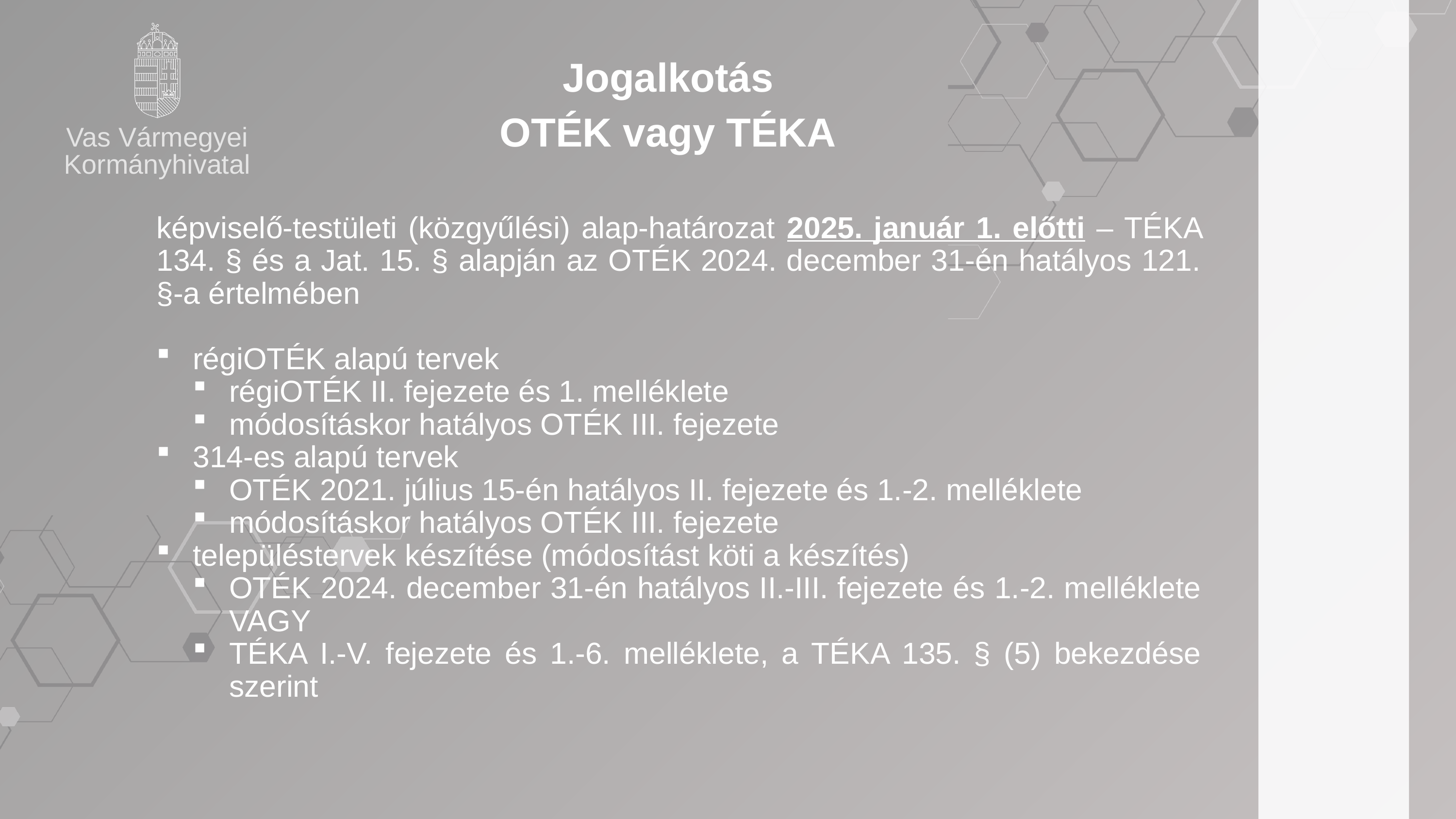

Jogalkotás
OTÉK vagy TÉKA
Vas Vármegyei Kormányhivatal

képviselő-testületi (közgyűlési) alap-határozat 2025. január 1. előtti – TÉKA 134. § és a Jat. 15. § alapján az OTÉK 2024. december 31-én hatályos 121. §-a értelmében

régiOTÉK alapú tervek
régiOTÉK II. fejezete és 1. melléklete
módosításkor hatályos OTÉK III. fejezete
314-es alapú tervek
OTÉK 2021. július 15-én hatályos II. fejezete és 1.-2. melléklete
módosításkor hatályos OTÉK III. fejezete
településtervek készítése (módosítást köti a készítés)
OTÉK 2024. december 31-én hatályos II.-III. fejezete és 1.-2. melléklete VAGY
TÉKA I.-V. fejezete és 1.-6. melléklete, a TÉKA 135. § (5) bekezdése szerint